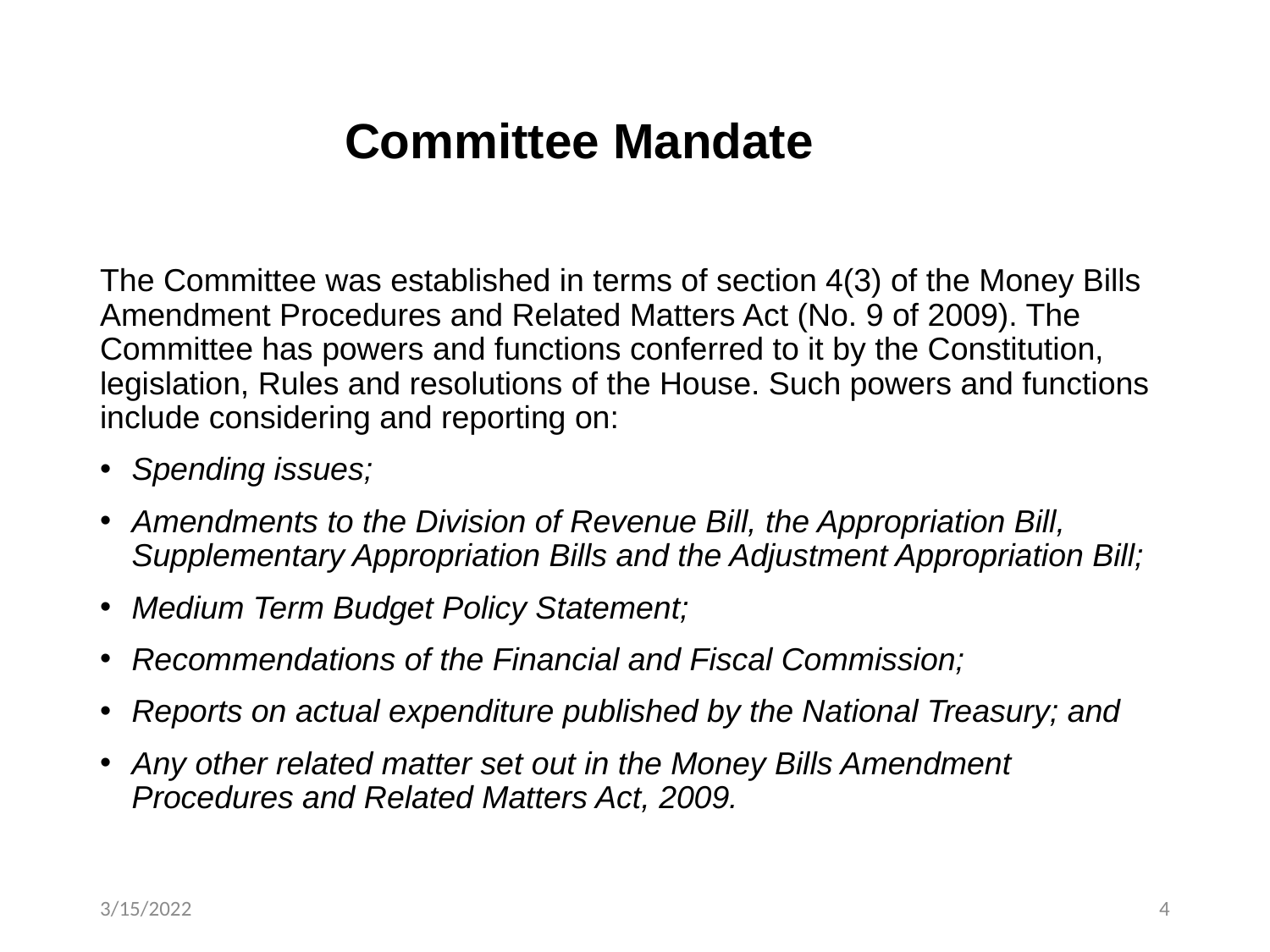

# Committee Mandate
The Committee was established in terms of section 4(3) of the Money Bills Amendment Procedures and Related Matters Act (No. 9 of 2009). The Committee has powers and functions conferred to it by the Constitution, legislation, Rules and resolutions of the House. Such powers and functions include considering and reporting on:
Spending issues;
Amendments to the Division of Revenue Bill, the Appropriation Bill, Supplementary Appropriation Bills and the Adjustment Appropriation Bill;
Medium Term Budget Policy Statement;
Recommendations of the Financial and Fiscal Commission;
Reports on actual expenditure published by the National Treasury; and
Any other related matter set out in the Money Bills Amendment Procedures and Related Matters Act, 2009.

3/15/2022
4